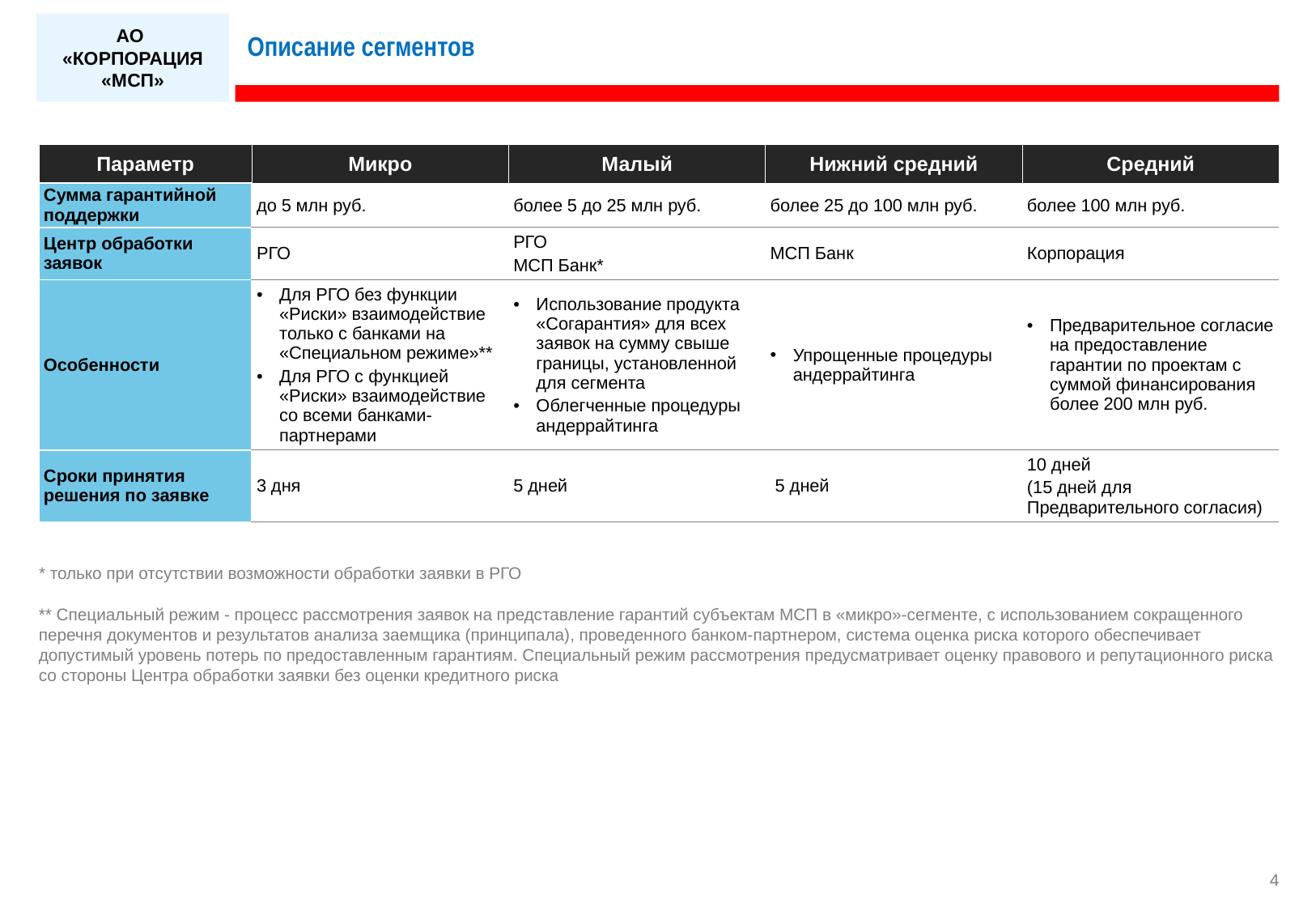

# Описание сегментов
| Параметр | Микро | Малый | Нижний средний | Средний |
| --- | --- | --- | --- | --- |
| Сумма гарантийной поддержки | до 5 млн руб. | более 5 до 25 млн руб. | более 25 до 100 млн руб. | более 100 млн руб. |
| Центр обработки заявок | РГО | РГО МСП Банк\* | МСП Банк | Корпорация |
| Особенности | Для РГО без функции «Риски» взаимодействие только с банками на «Специальном режиме»\*\* Для РГО с функцией «Риски» взаимодействие со всеми банками-партнерами | Использование продукта «Согарантия» для всех заявок на сумму свыше границы, установленной для сегмента Облегченные процедуры андеррайтинга | Упрощенные процедуры андеррайтинга | Предварительное согласие на предоставление гарантии по проектам с суммой финансирования более 200 млн руб. |
| Сроки принятия решения по заявке | 3 дня | 5 дней | 5 дней | 10 дней (15 дней для Предварительного согласия) |
* только при отсутствии возможности обработки заявки в РГО
** Специальный режим - процесс рассмотрения заявок на представление гарантий субъектам МСП в «микро»-сегменте, с использованием сокращенного перечня документов и результатов анализа заемщика (принципала), проведенного банком-партнером, система оценка риска которого обеспечивает допустимый уровень потерь по предоставленным гарантиям. Специальный режим рассмотрения предусматривает оценку правового и репутационного риска со стороны Центра обработки заявки без оценки кредитного риска